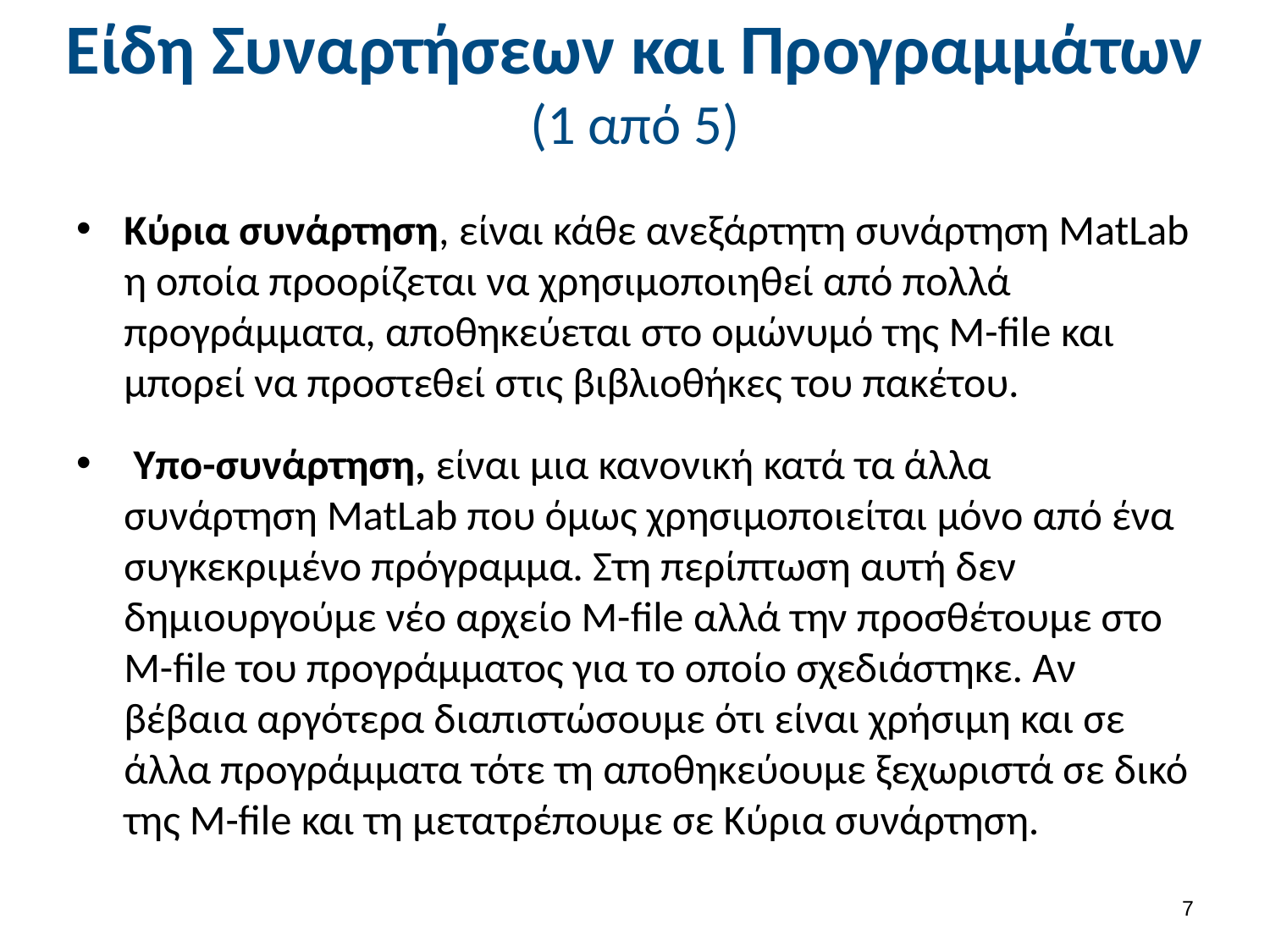

# Είδη Συναρτήσεων και Προγραμμάτων (1 από 5)
Κύρια συνάρτηση, είναι κάθε ανεξάρτητη συνάρτηση MatLab η οποία προορίζεται να χρησιμοποιηθεί από πολλά προγράμματα, αποθηκεύεται στο ομώνυμό της M-file και μπορεί να προστεθεί στις βιβλιοθήκες του πακέτου.
 Υπο-συνάρτηση, είναι μια κανονική κατά τα άλλα συνάρτηση MatLab που όμως χρησιμοποιείται μόνο από ένα συγκεκριμένο πρόγραμμα. Στη περίπτωση αυτή δεν δημιουργούμε νέο αρχείο M-file αλλά την προσθέτουμε στο M-file του προγράμματος για το οποίο σχεδιάστηκε. Αν βέβαια αργότερα διαπιστώσουμε ότι είναι χρήσιμη και σε άλλα προγράμματα τότε τη αποθηκεύουμε ξεχωριστά σε δικό της M-file και τη μετατρέπουμε σε Κύρια συνάρτηση.

7